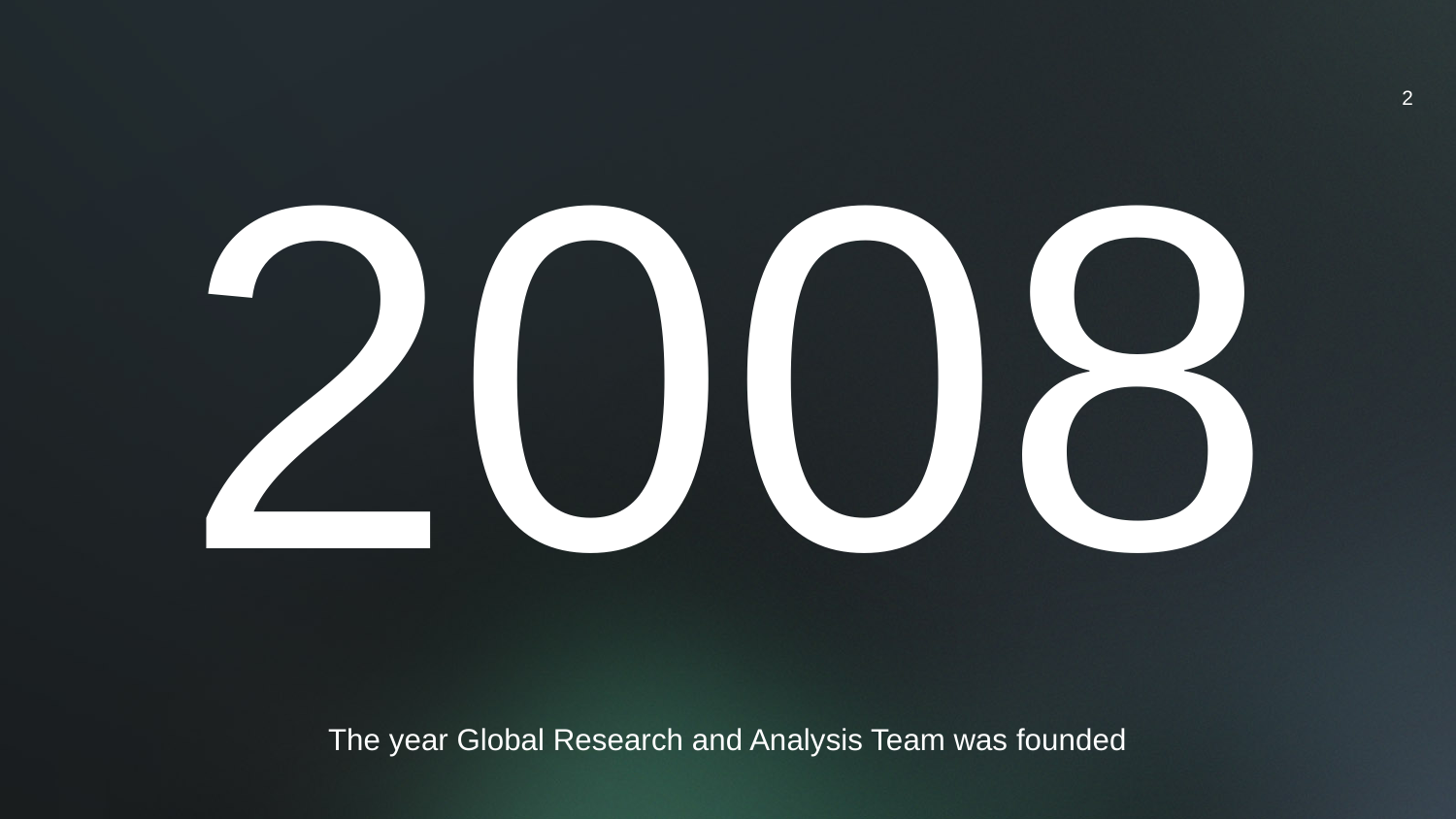

# 2008
The year Global Research and Analysis Team was founded